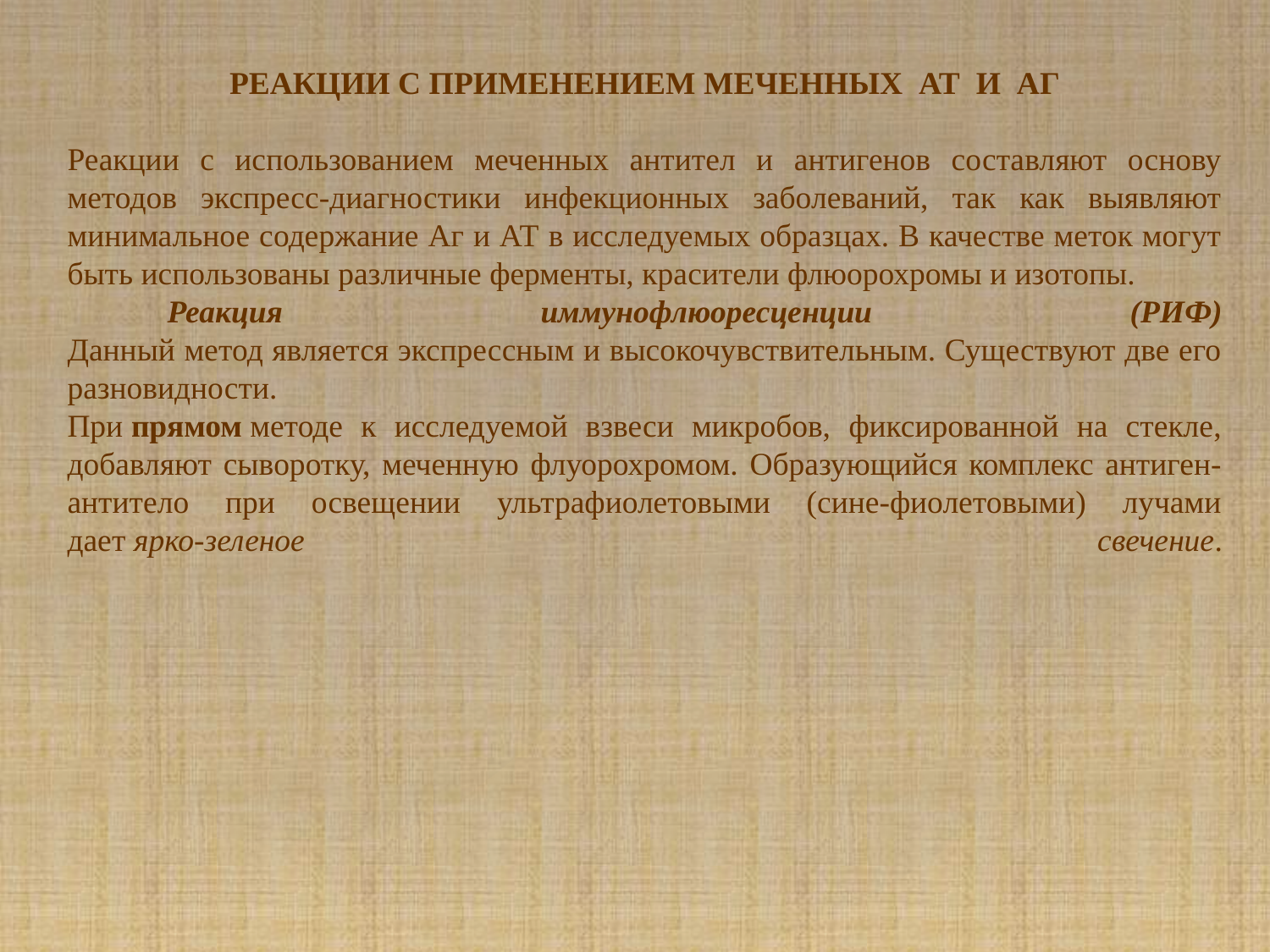

РЕАКЦИИ С ПРИМЕНЕНИЕМ МЕЧЕННЫХ  АТ  И  АГ
Реакции с использованием меченных антител и антигенов составляют основу методов экспресс-диагностики инфекционных заболеваний, так как выявляют минимальное содержание Аг и АТ в исследуемых образцах. В качестве меток могут быть использованы различные ферменты, красители флюорохромы и изотопы.
Реакция иммунофлюоресценции (РИФ)
Данный метод является экспрессным и высокочувствительным. Существуют две его разновидности.
При прямом методе к исследуемой взвеси микробов, фиксированной на стекле, добавляют сыворотку, меченную флуорохромом. Образующийся комплекс антиген-антитело при освещении ультрафиолетовыми (сине-фиолетовыми) лучами дает ярко-зеленое свечение.

#